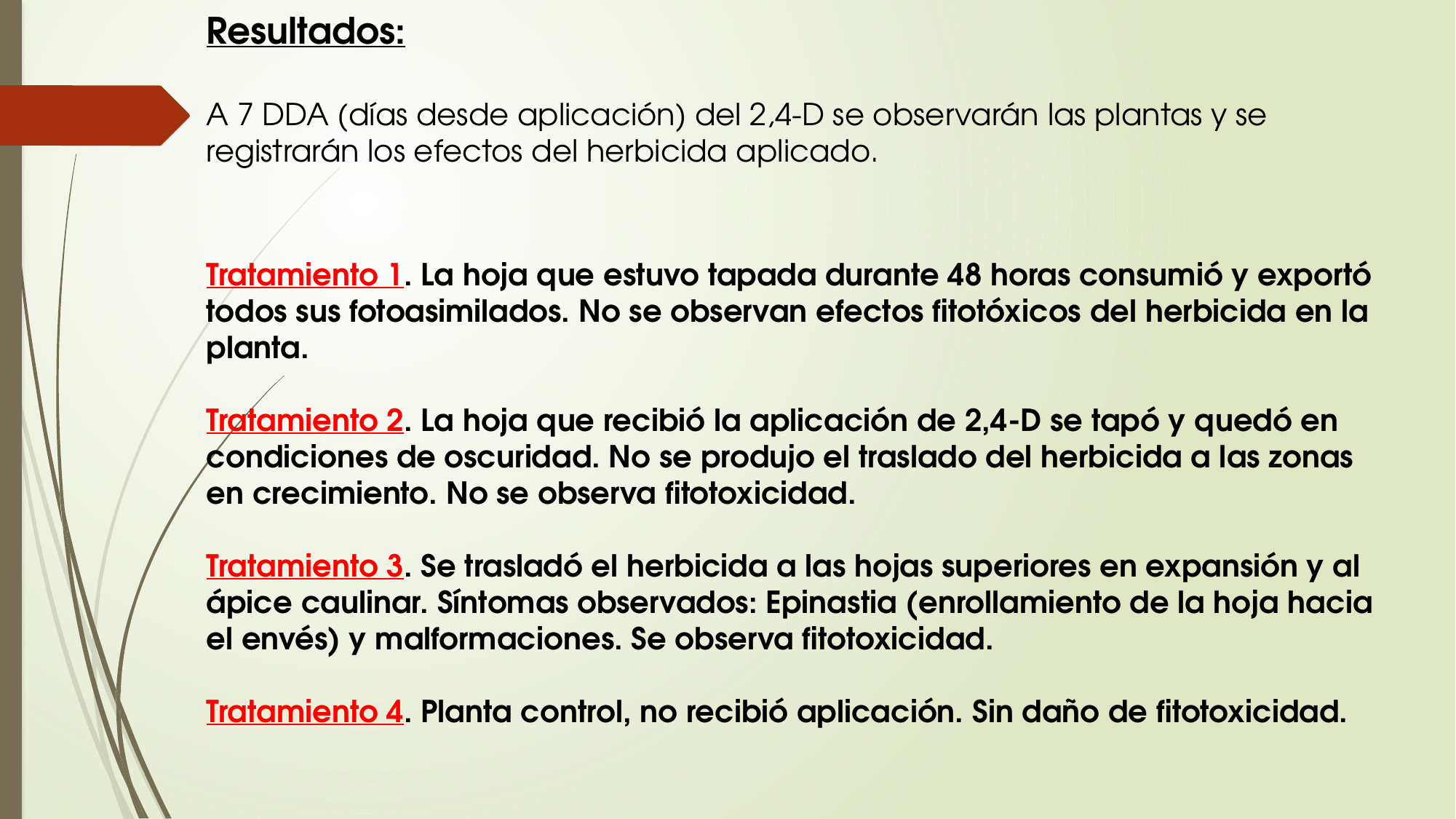

Resultados:

A 7 DDA (días desde aplicación) del 2,4-D se observarán las plantas y se registrarán los efectos del herbicida aplicado.

Tratamiento 1. La hoja que estuvo tapada durante 48 horas consumió y exportó todos sus fotoasimilados. No se observan efectos fitotóxicos del herbicida en la planta.

Tratamiento 2. La hoja que recibió la aplicación de 2,4-D se tapó y quedó en condiciones de oscuridad. No se produjo el traslado del herbicida a las zonas en crecimiento. No se observa fitotoxicidad.

Tratamiento 3. Se trasladó el herbicida a las hojas superiores en expansión y al ápice caulinar. Síntomas observados: Epinastia (enrollamiento de la hoja hacia el envés) y malformaciones. Se observa fitotoxicidad.

Tratamiento 4. Planta control, no recibió aplicación. Sin daño de fitotoxicidad.